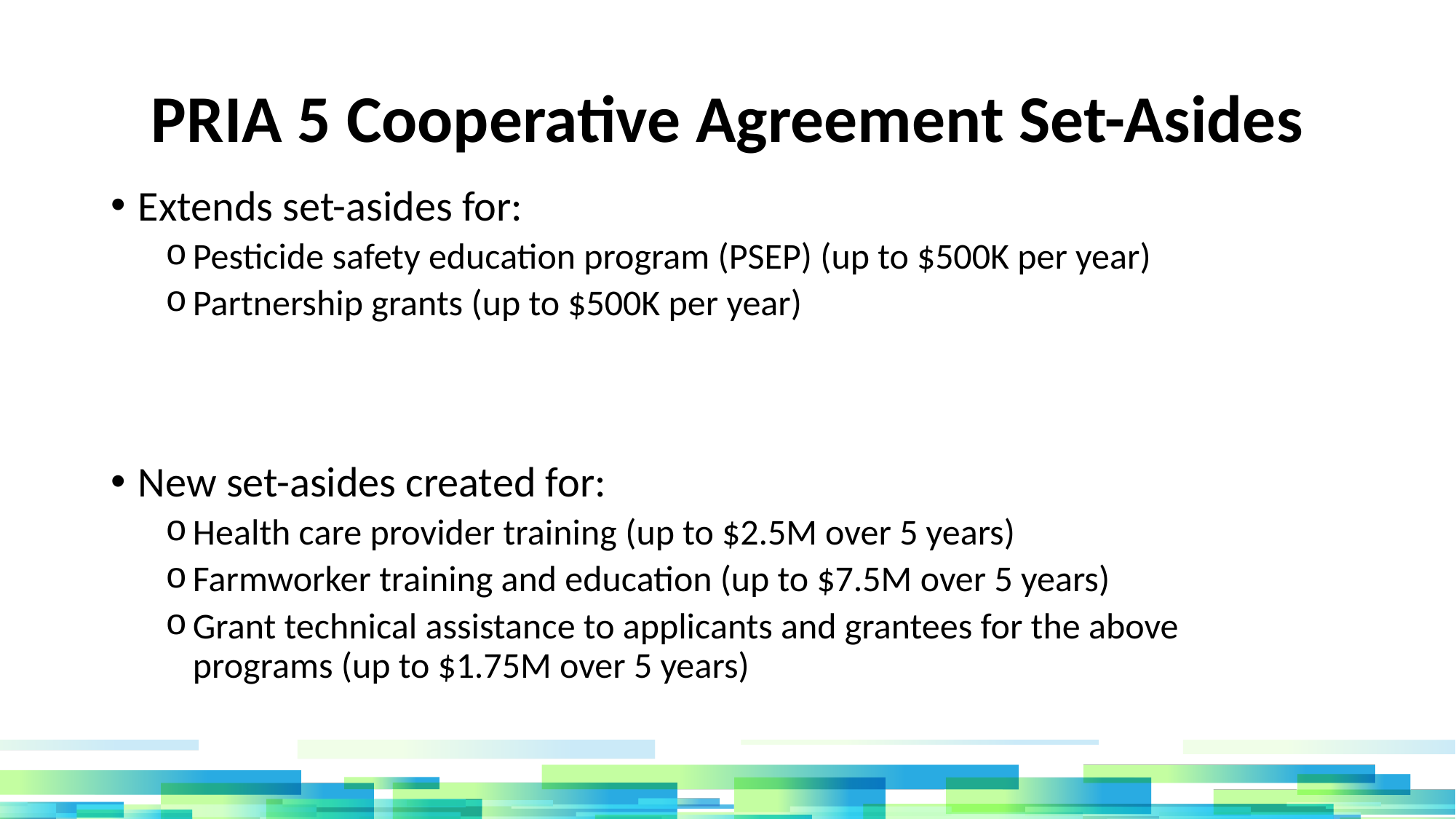

# PRIA 5 Cooperative Agreement Set-Asides
Extends set-asides for:
Pesticide safety education program (PSEP) (up to $500K per year)
Partnership grants (up to $500K per year)

New set-asides created for:
Health care provider training (up to $2.5M over 5 years)
Farmworker training and education (up to $7.5M over 5 years)
Grant technical assistance to applicants and grantees for the above programs (up to $1.75M over 5 years)